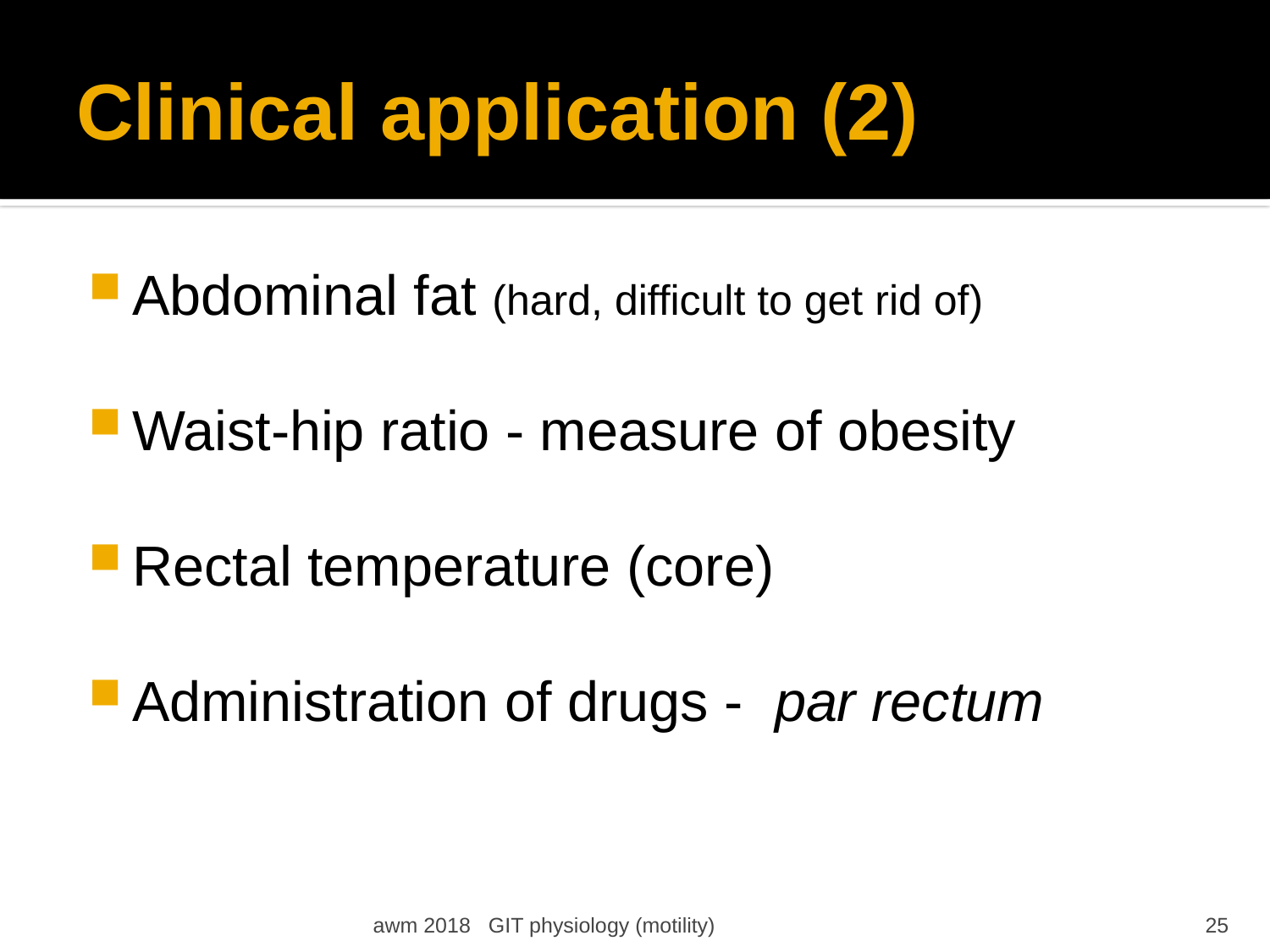

# Clinical application (2)
Abdominal fat (hard, difficult to get rid of)

Waist-hip ratio - measure of obesity

Rectal temperature (core)

Administration of drugs -  par rectum

awm 2018   GIT physiology (motility)
25